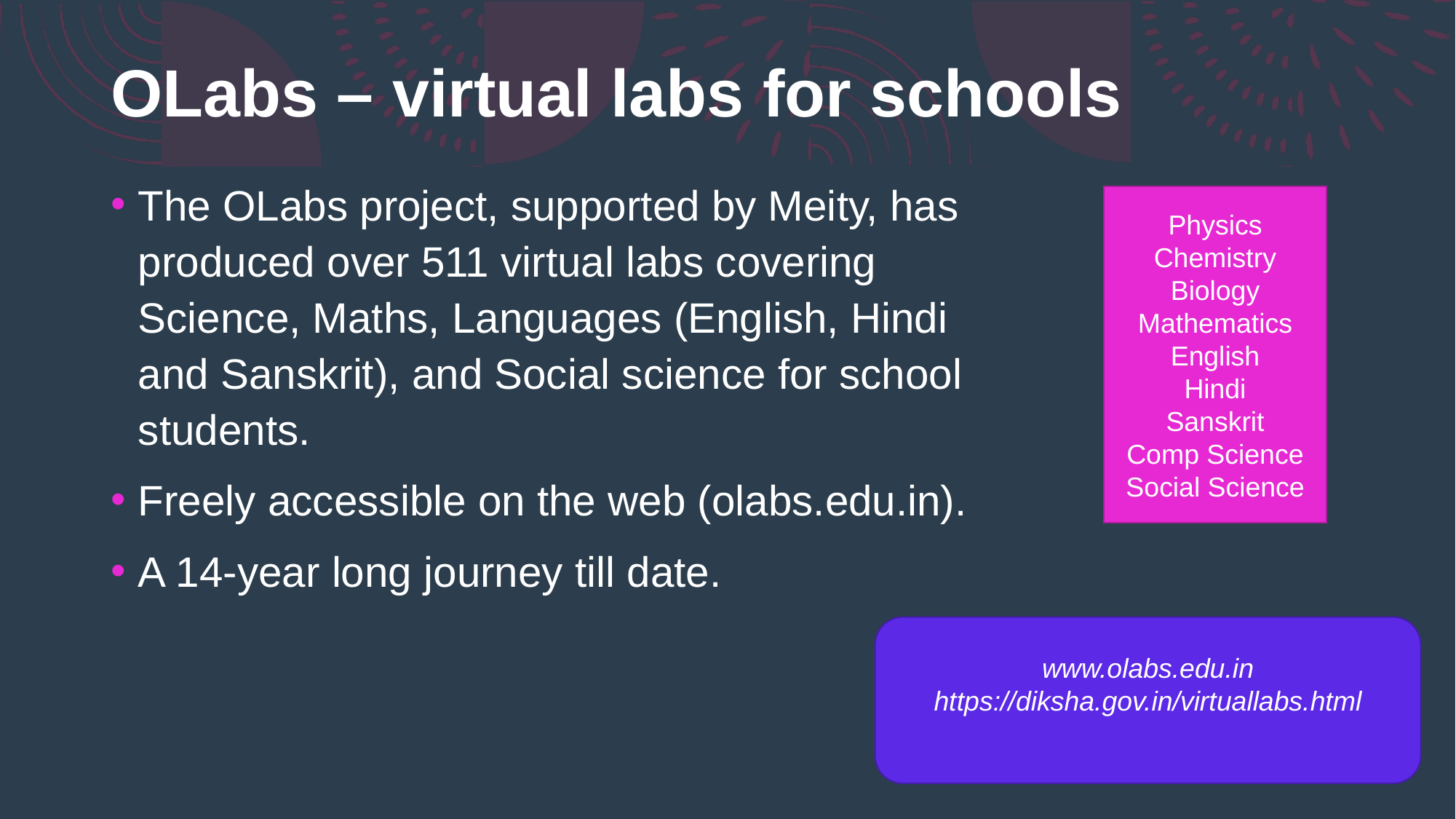

# OLabs – virtual labs for schools
The OLabs project, supported by Meity, has produced over 511 virtual labs covering Science, Maths, Languages (English, Hindi and Sanskrit), and Social science for school students.
Freely accessible on the web (olabs.edu.in).
A 14-year long journey till date.
Physics
Chemistry
Biology
Mathematics
English
Hindi
Sanskrit
Comp Science
Social Science
www.olabs.edu.in
https://diksha.gov.in/virtuallabs.html